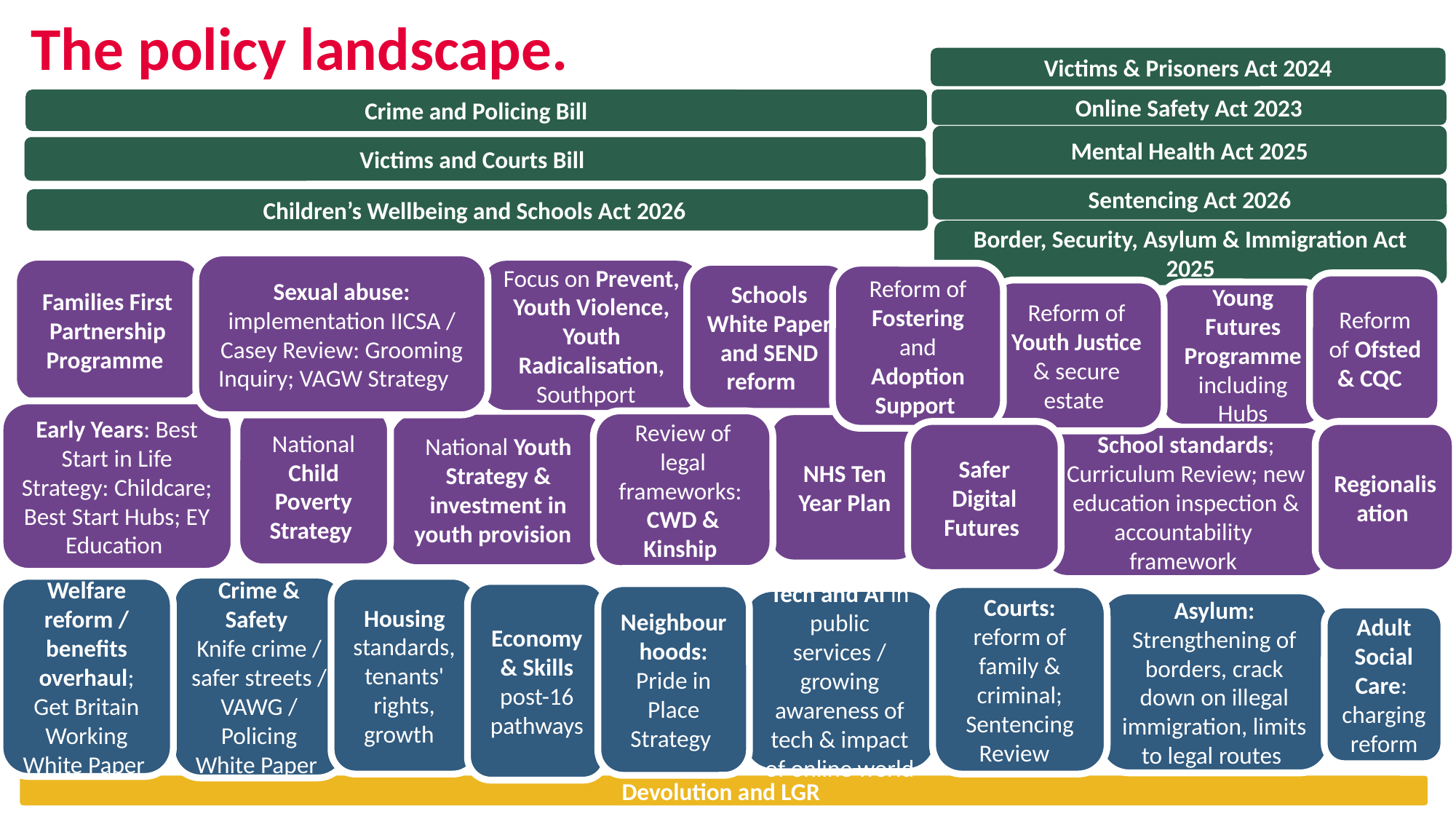

# The policy landscape.
Victims & Prisoners Act 2024
Online Safety Act 2023
Crime and Policing Bill
Mental Health Act 2025
Victims and Courts Bill
Sentencing Act 2026
Children’s Wellbeing and Schools Act 2026
Border, Security, Asylum & Immigration Act 2025
Sexual abuse: implementation IICSA / Casey Review: Grooming Inquiry; VAGW Strategy
Families First Partnership Programme
Focus on Prevent, Youth Violence, Youth Radicalisation, Southport
Schools White Paper and SEND reform
Reform of Fostering and Adoption Support
Reform of Ofsted & CQC
Reform of Youth Justice & secure estate
Young Futures Programme including Hubs
Early Years: Best Start in Life Strategy: Childcare; Best Start Hubs; EY Education
National Child Poverty Strategy
Review of legal frameworks:  CWD & Kinship
NHS Ten Year Plan
National Youth Strategy & investment in youth provision
Safer Digital Futures
Regionalisation
School standards; Curriculum Review; new education inspection & accountability  framework
Crime & Safety
Knife crime / safer streets / VAWG / Policing White Paper
Welfare reform / benefits overhaul; Get Britain Working White Paper
Housing standards, tenants' rights, growth
Economy & Skills post-16 pathways
Neighbourhoods: Pride in Place Strategy
Courts: reform of family & criminal; Sentencing Review
Tech and AI in public services / growing awareness of tech & impact of online world
Asylum: Strengthening of borders, crack down on illegal immigration, limits to legal routes
Adult Social Care:  charging reform
Devolution and LGR